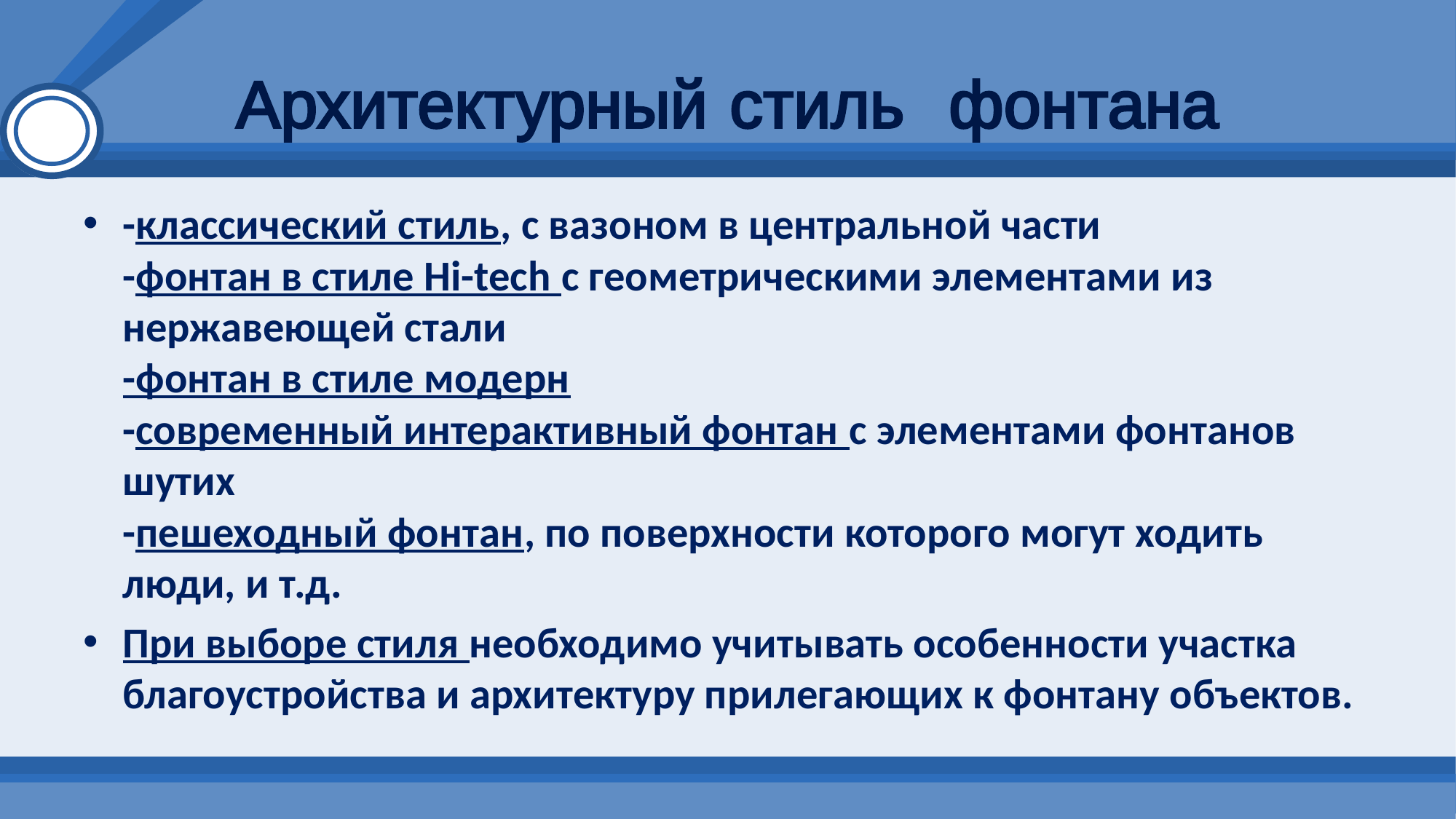

# Архитектурный стиль  фонтана
-классический стиль, с вазоном в центральной части
-фонтан в стиле Hi-tech с геометрическими элементами из нержавеющей стали
-фонтан в стиле модерн
-современный интерактивный фонтан с элементами фонтанов шутих
-пешеходный фонтан, по поверхности которого могут ходить люди, и т.д.
При выборе стиля необходимо учитывать особенности участка благоустройства и архитектуру прилегающих к фонтану объектов.